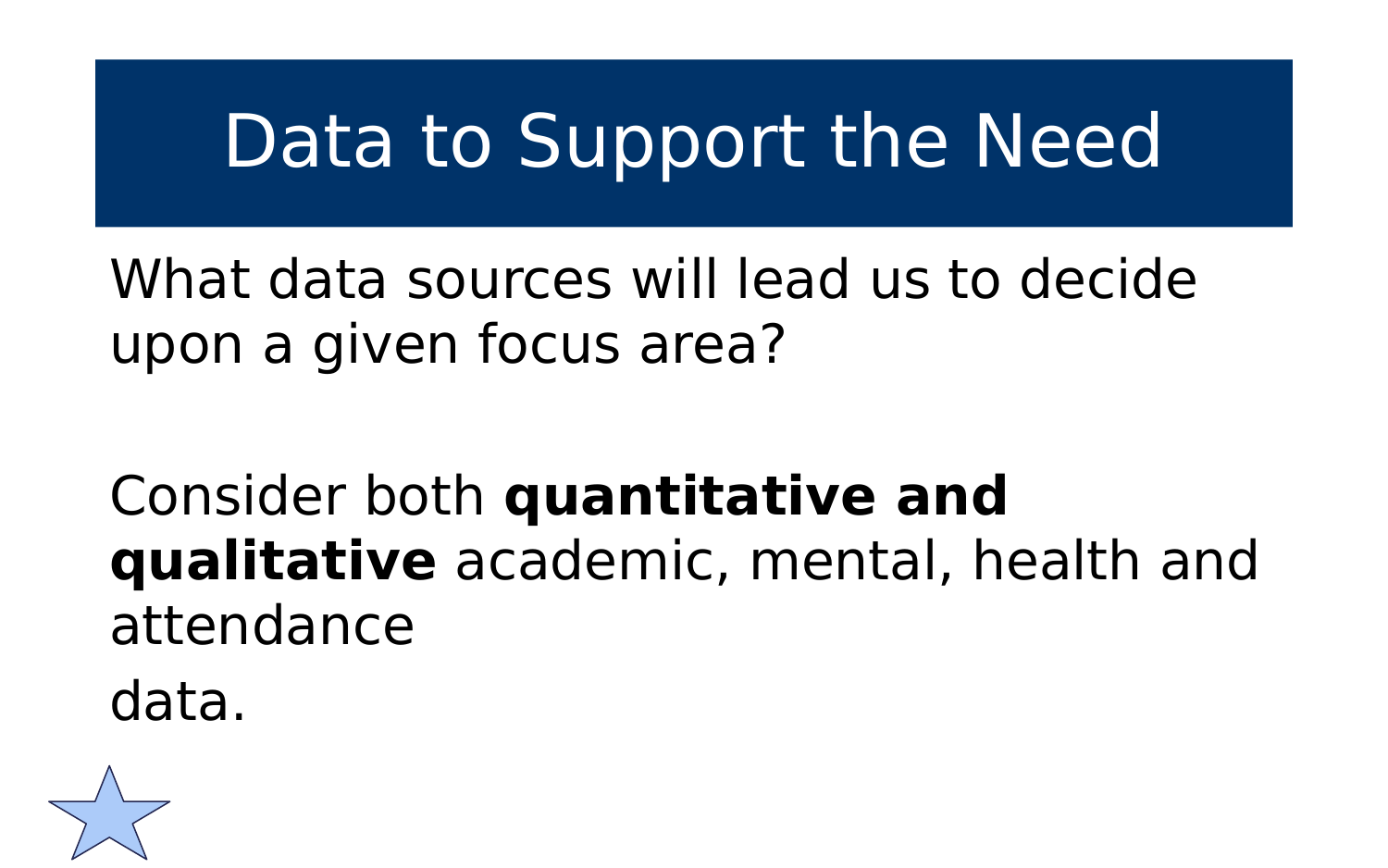

# Data to Support the Need
What data sources will lead us to decide upon a given focus area?

Consider both quantitative and qualitative academic, mental, health and attendance
data.